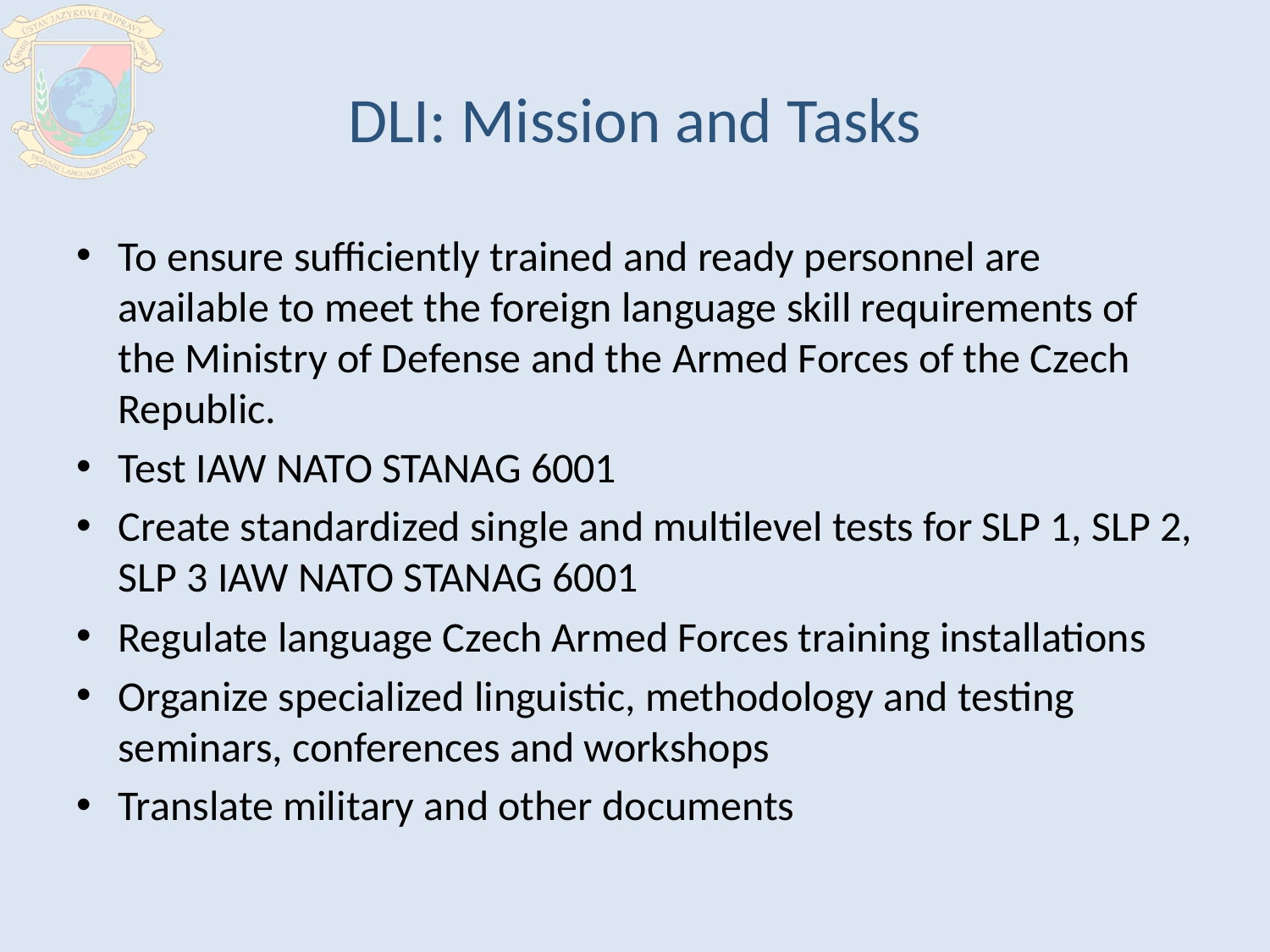

# DLI: Mission and Tasks
To ensure sufficiently trained and ready personnel are available to meet the foreign language skill requirements of the Ministry of Defense and the Armed Forces of the Czech Republic.
Test IAW NATO STANAG 6001
Create standardized single and multilevel tests for SLP 1, SLP 2, SLP 3 IAW NATO STANAG 6001
Regulate language Czech Armed Forces training installations
Organize specialized linguistic, methodology and testing seminars, conferences and workshops
Translate military and other documents